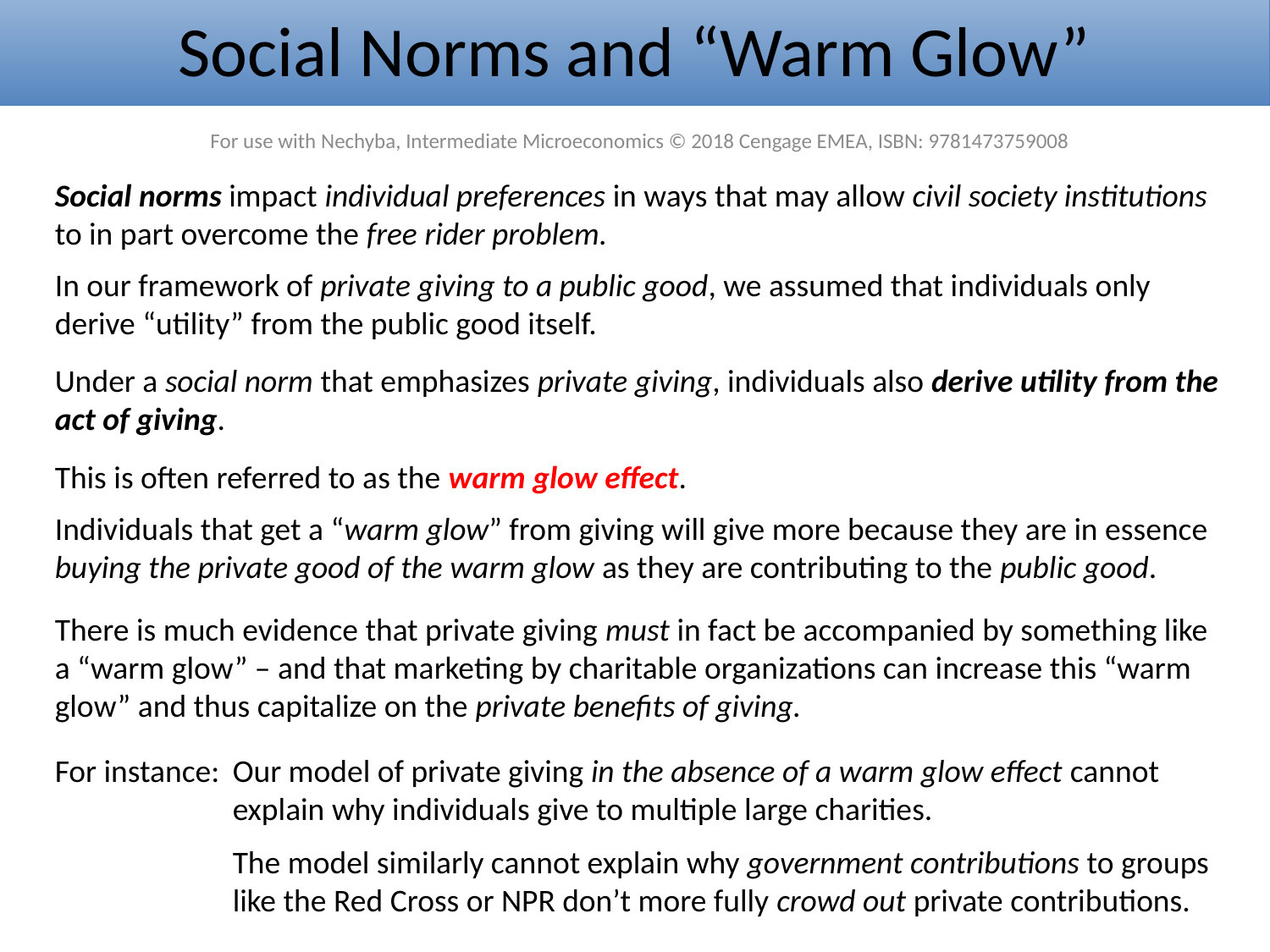

Social Norms and “Warm Glow”
For use with Nechyba, Intermediate Microeconomics © 2018 Cengage EMEA, ISBN: 9781473759008
Social norms impact individual preferences in ways that may allow civil society institutions to in part overcome the free rider problem.
In our framework of private giving to a public good, we assumed that individuals only derive “utility” from the public good itself.
Under a social norm that emphasizes private giving, individuals also derive utility from the act of giving.
This is often referred to as the warm glow effect.
Individuals that get a “warm glow” from giving will give more because they are in essence buying the private good of the warm glow as they are contributing to the public good.
There is much evidence that private giving must in fact be accompanied by something like a “warm glow” – and that marketing by charitable organizations can increase this “warm glow” and thus capitalize on the private benefits of giving.
For instance: 	Our model of private giving in the absence of a warm glow effect cannot explain why individuals give to multiple large charities.
	The model similarly cannot explain why government contributions to groups like the Red Cross or NPR don’t more fully crowd out private contributions.